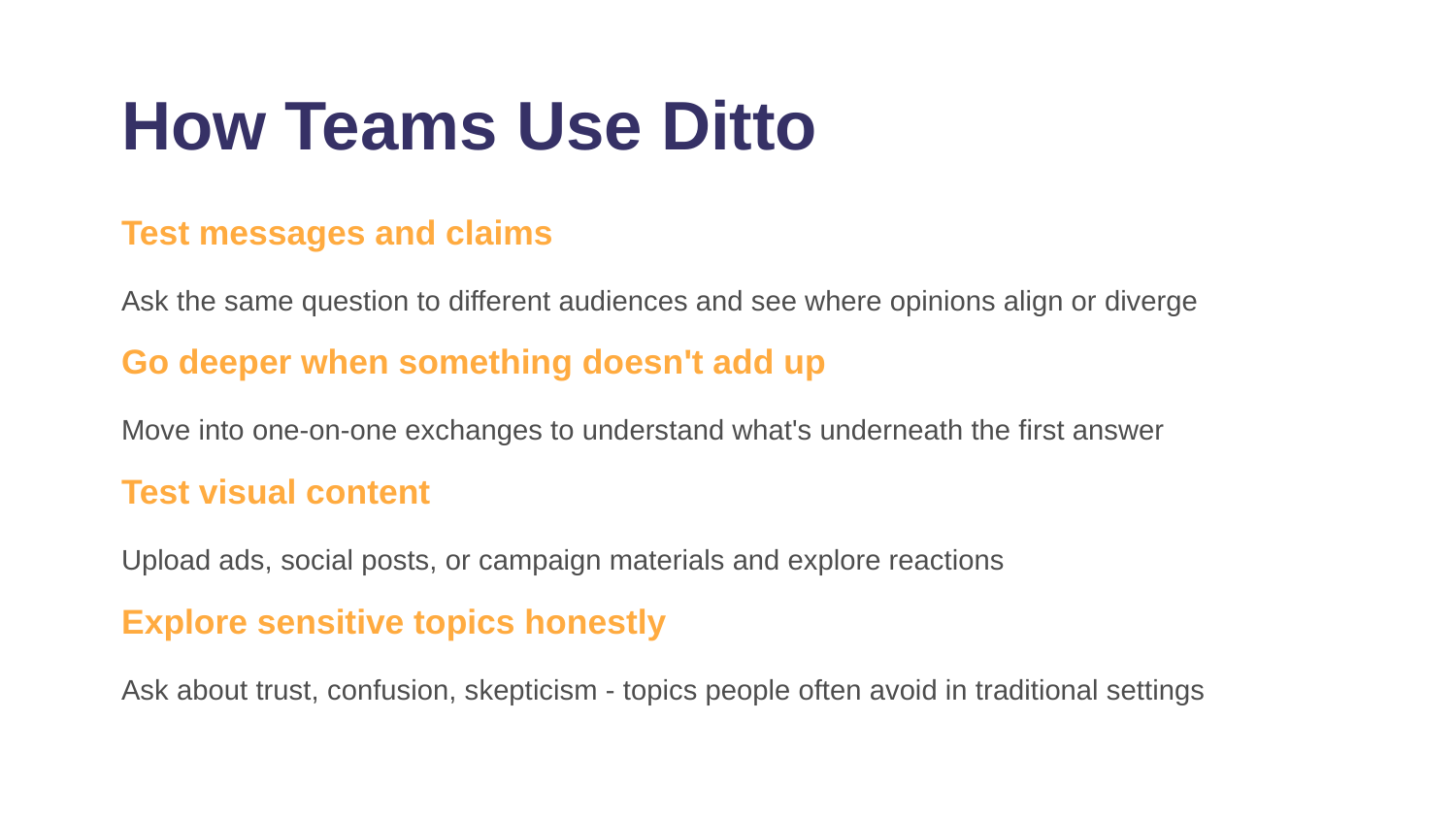

How Teams Use Ditto
Test messages and claims
Ask the same question to different audiences and see where opinions align or diverge
Go deeper when something doesn't add up
Move into one-on-one exchanges to understand what's underneath the first answer
Test visual content
Upload ads, social posts, or campaign materials and explore reactions
Explore sensitive topics honestly
Ask about trust, confusion, skepticism - topics people often avoid in traditional settings